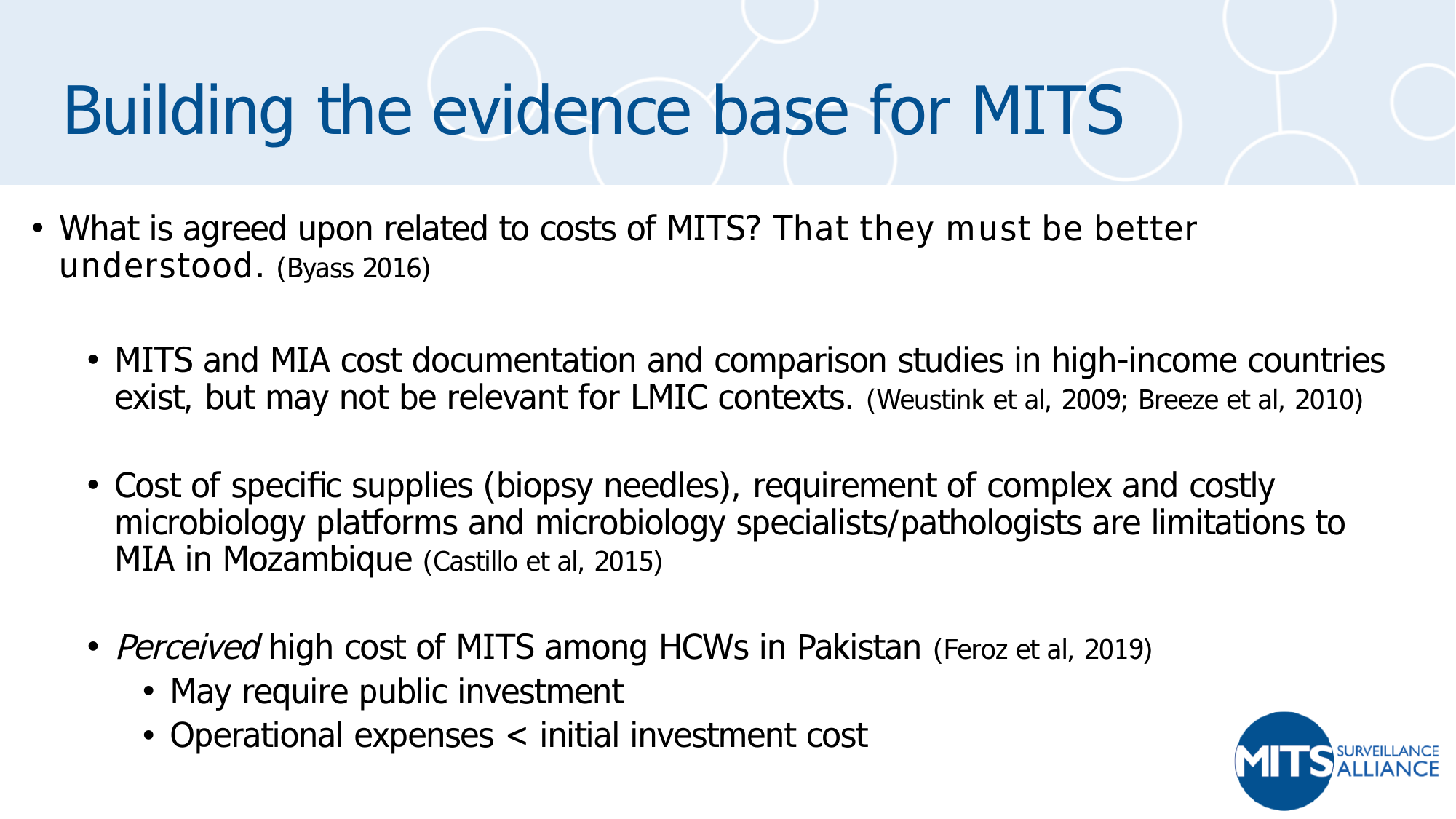

# Building the evidence base for MITS
What is agreed upon related to costs of MITS? That they must be better understood. (Byass 2016)

MITS and MIA cost documentation and comparison studies in high-income countries exist, but may not be relevant for LMIC contexts. (Weustink et al, 2009; Breeze et al, 2010)

Cost of specific supplies (biopsy needles), requirement of complex and costly microbiology platforms and microbiology specialists/pathologists are limitations to MIA in Mozambique (Castillo et al, 2015)

Perceived high cost of MITS among HCWs in Pakistan (Feroz et al, 2019)
May require public investment
Operational expenses < initial investment cost